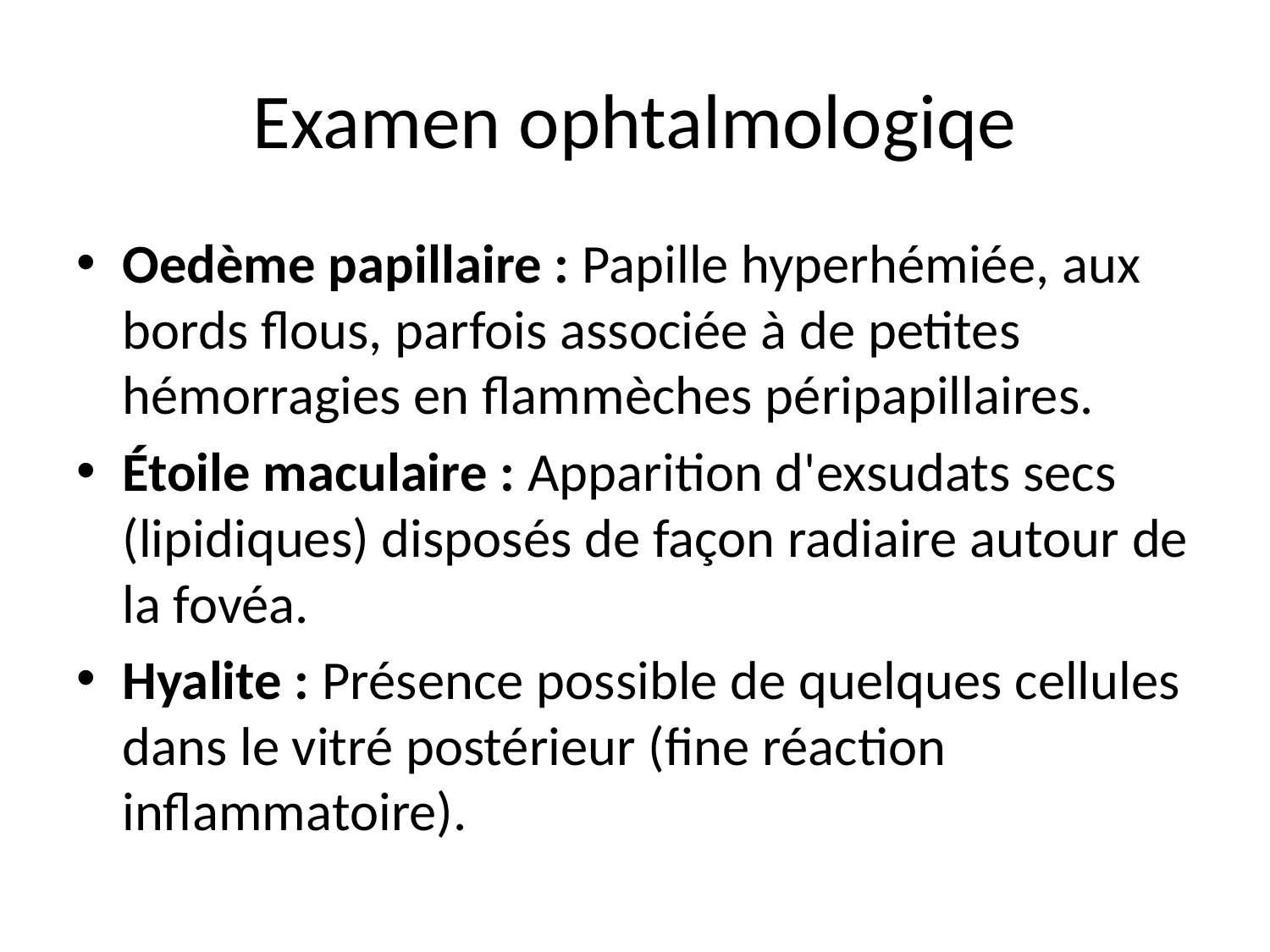

# Examen ophtalmologiqe
Oedème papillaire : Papille hyperhémiée, aux bords flous, parfois associée à de petites hémorragies en flammèches péripapillaires.
Étoile maculaire : Apparition d'exsudats secs (lipidiques) disposés de façon radiaire autour de la fovéa.
Hyalite : Présence possible de quelques cellules dans le vitré postérieur (fine réaction inflammatoire).